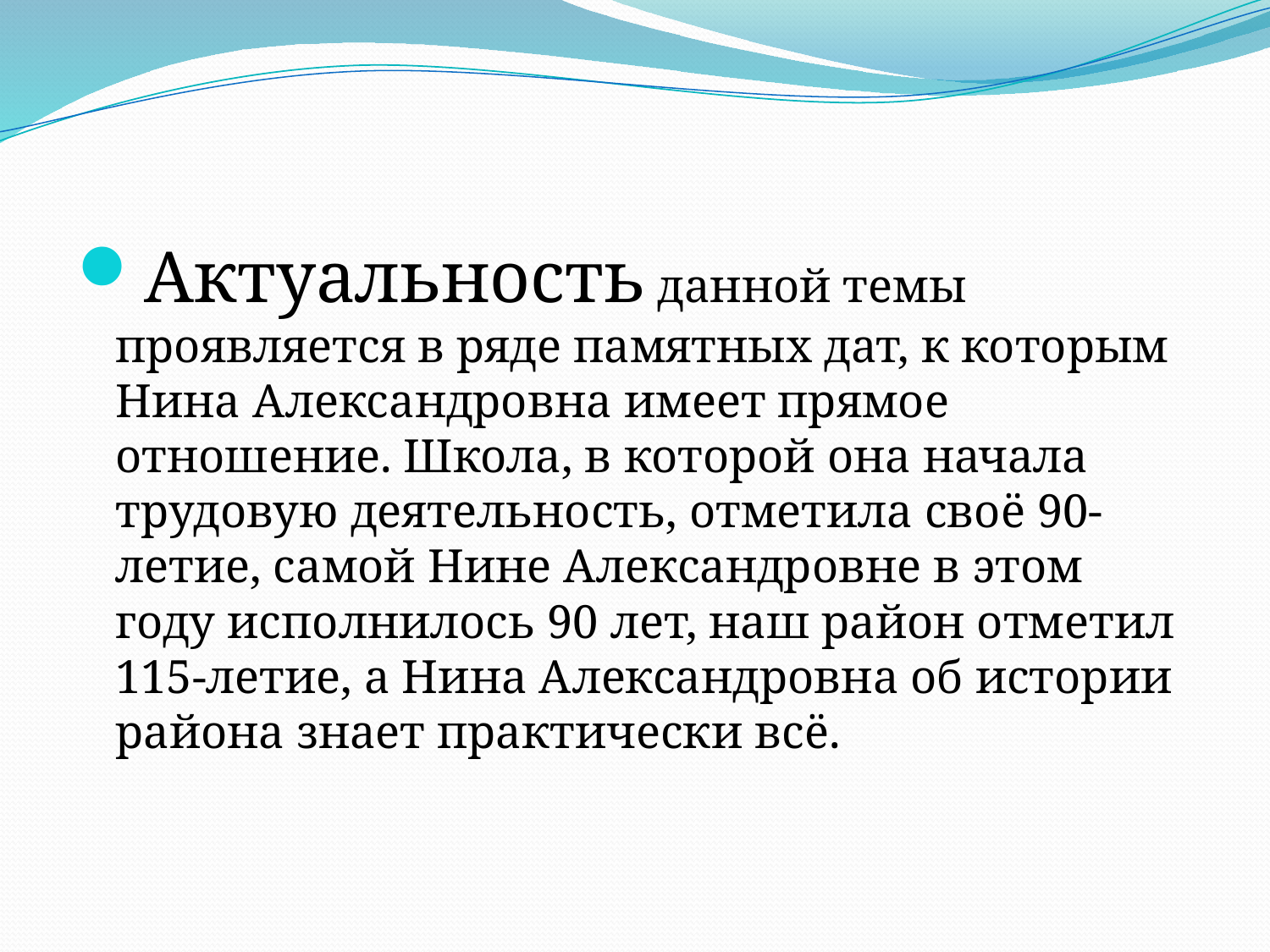

Актуальность данной темы проявляется в ряде памятных дат, к которым Нина Александровна имеет прямое отношение. Школа, в которой она начала трудовую деятельность, отметила своё 90-летие, самой Нине Александровне в этом году исполнилось 90 лет, наш район отметил 115-летие, а Нина Александровна об истории района знает практически всё.